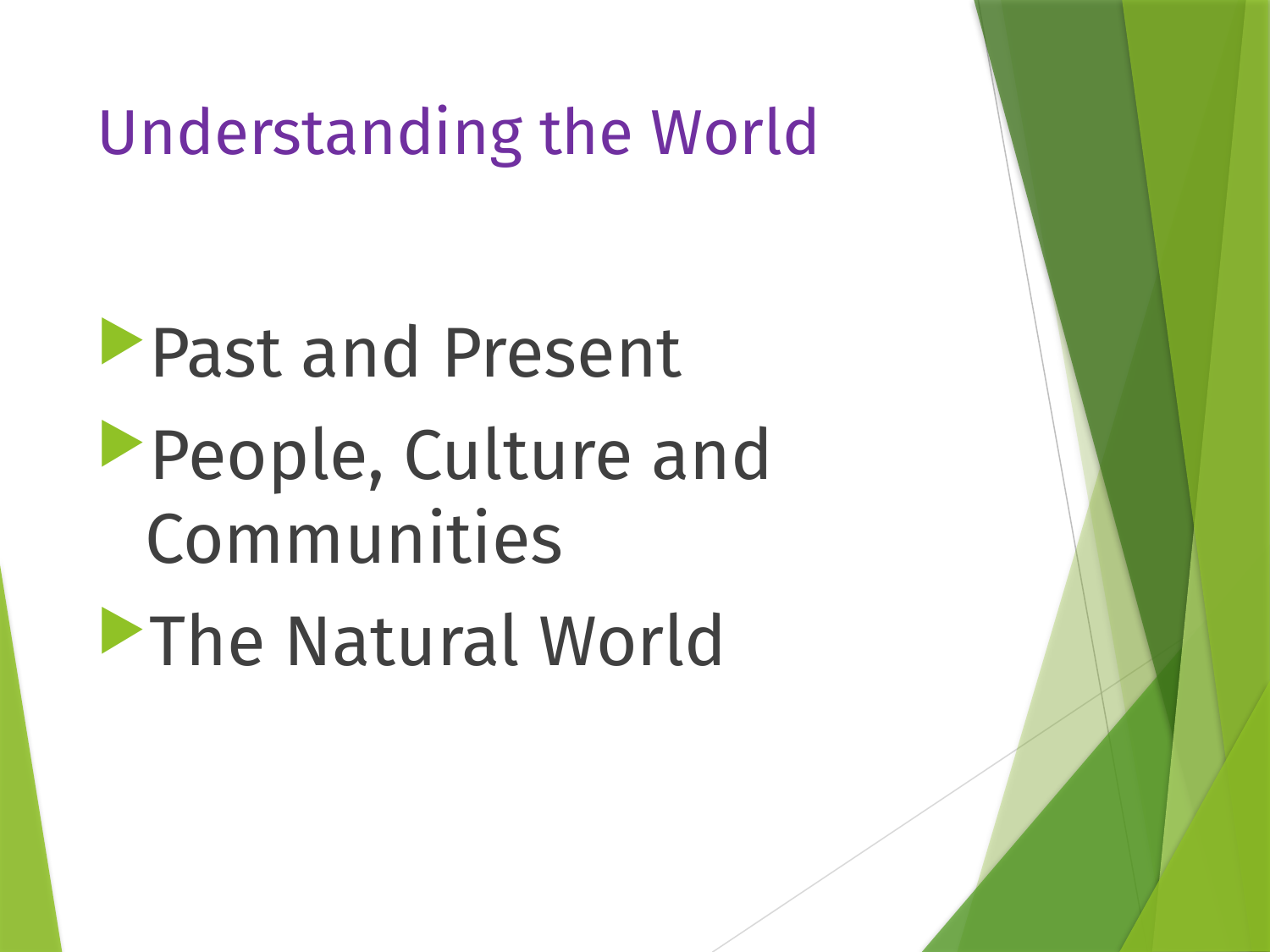

# Understanding the World
Past and Present
People, Culture and Communities
The Natural World